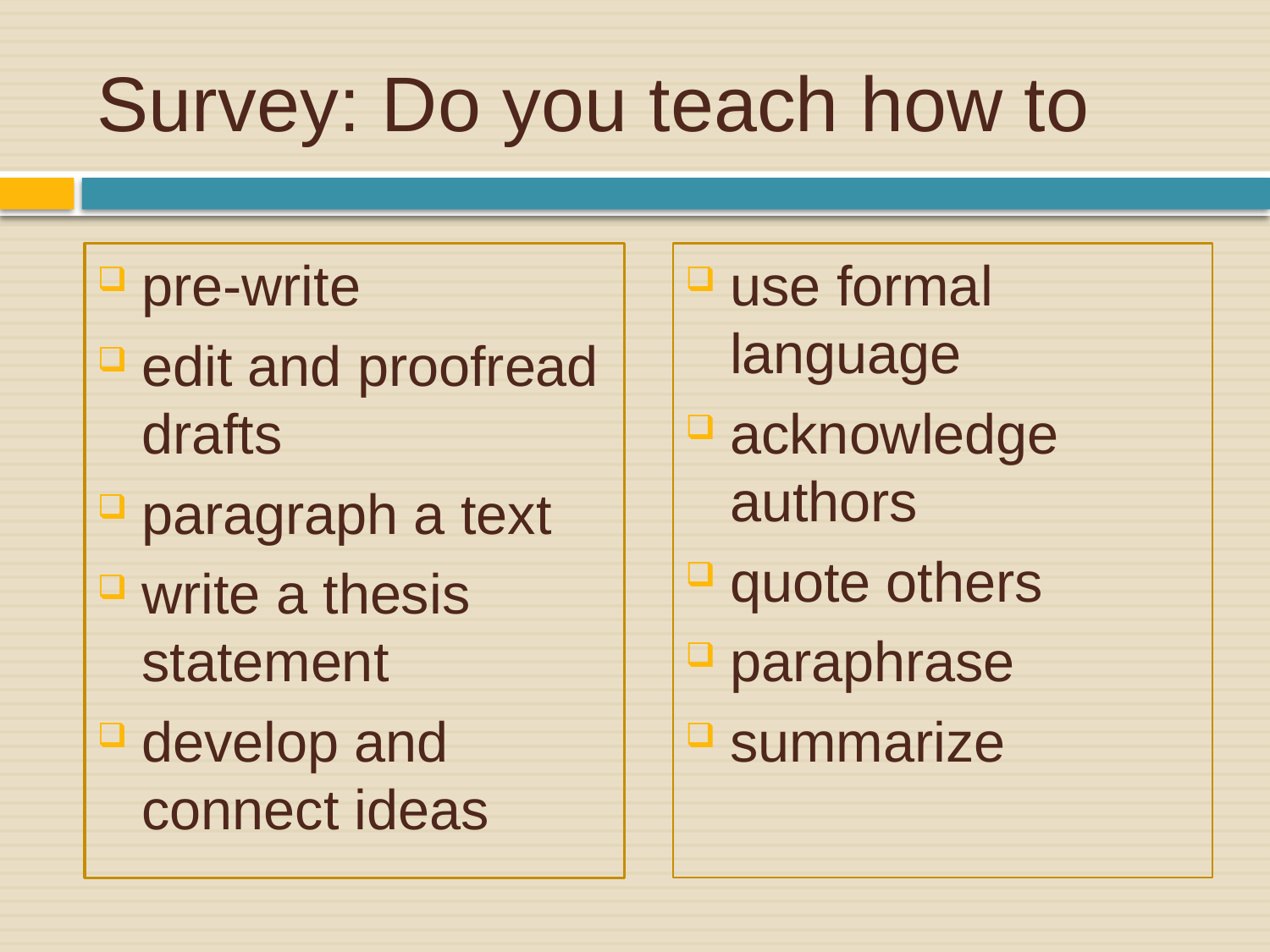

# Survey: Do you teach how to
pre-write
edit and proofread drafts
paragraph a text
write a thesis statement
develop and connect ideas

use formal language
acknowledge authors
quote others
paraphrase
summarize